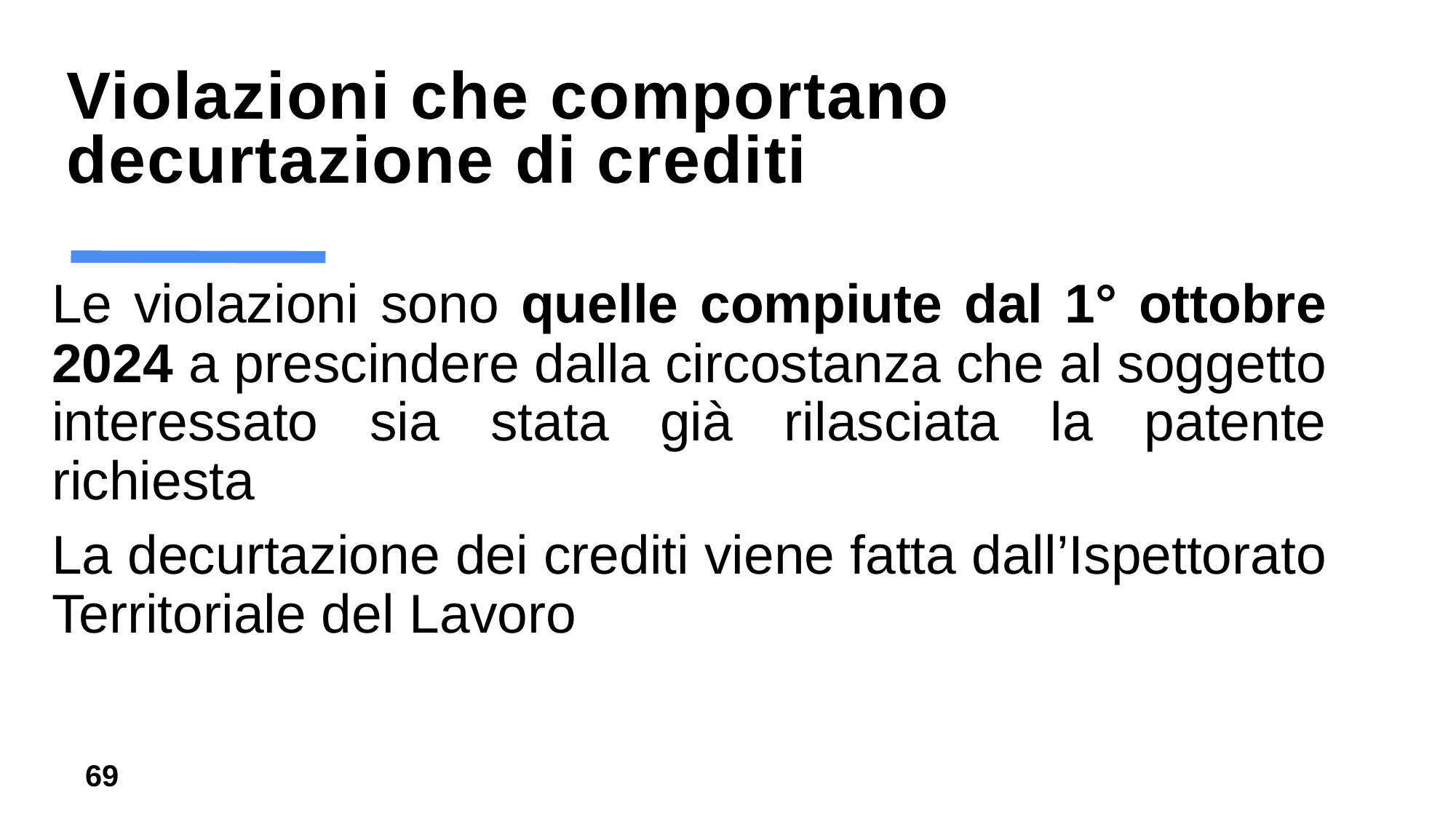

# Violazioni che comportano decurtazione di crediti
Le violazioni sono quelle compiute dal 1° ottobre 2024 a prescindere dalla circostanza che al soggetto interessato sia stata già rilasciata la patente richiesta
La decurtazione dei crediti viene fatta dall’Ispettorato Territoriale del Lavoro
69